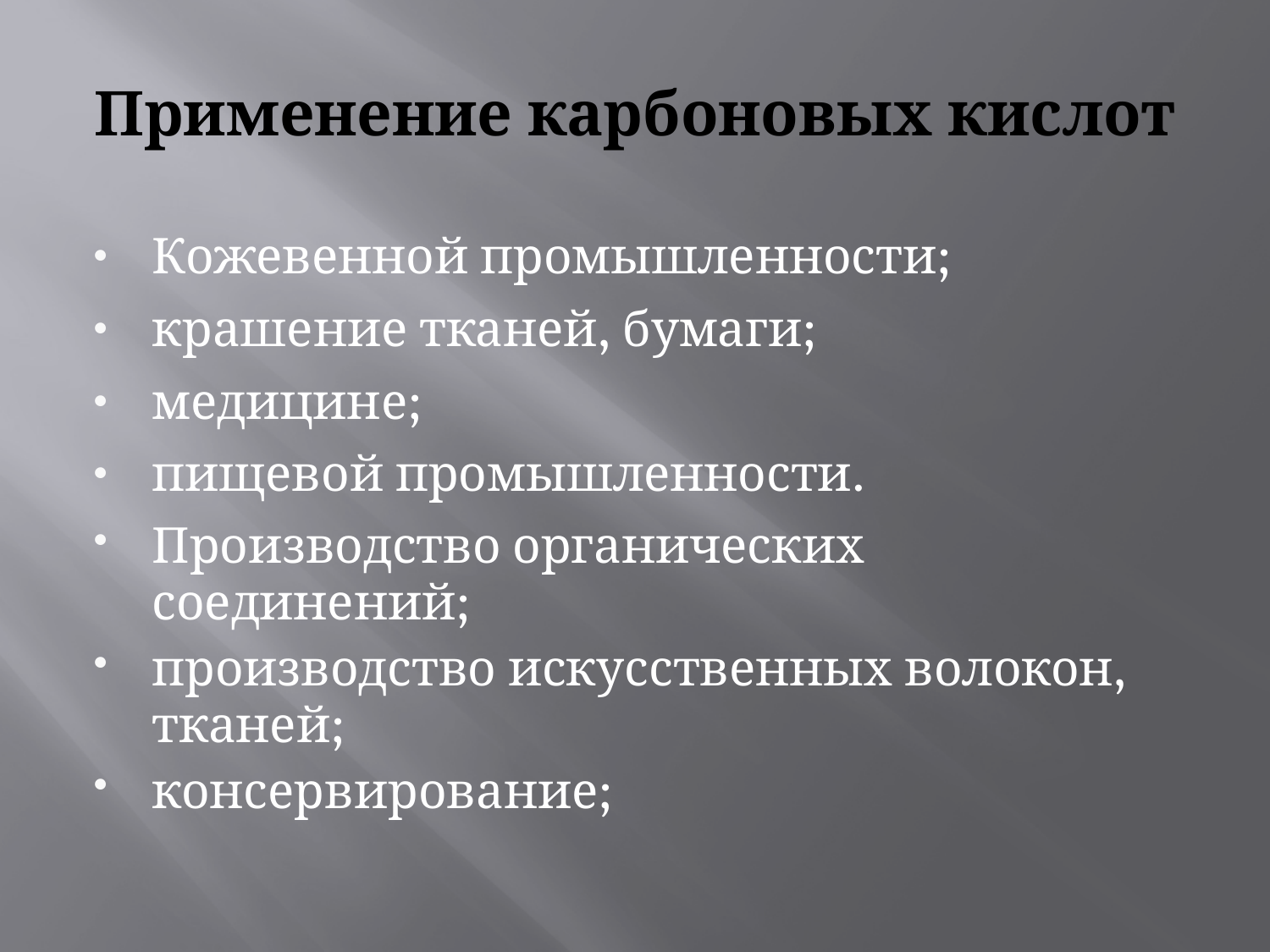

# Применение карбоновых кислот
Кожевенной промышленности;
крашение тканей, бумаги;
медицине;
пищевой промышленности.
Производство органических соединений;
производство искусственных волокон, тканей;
консервирование;